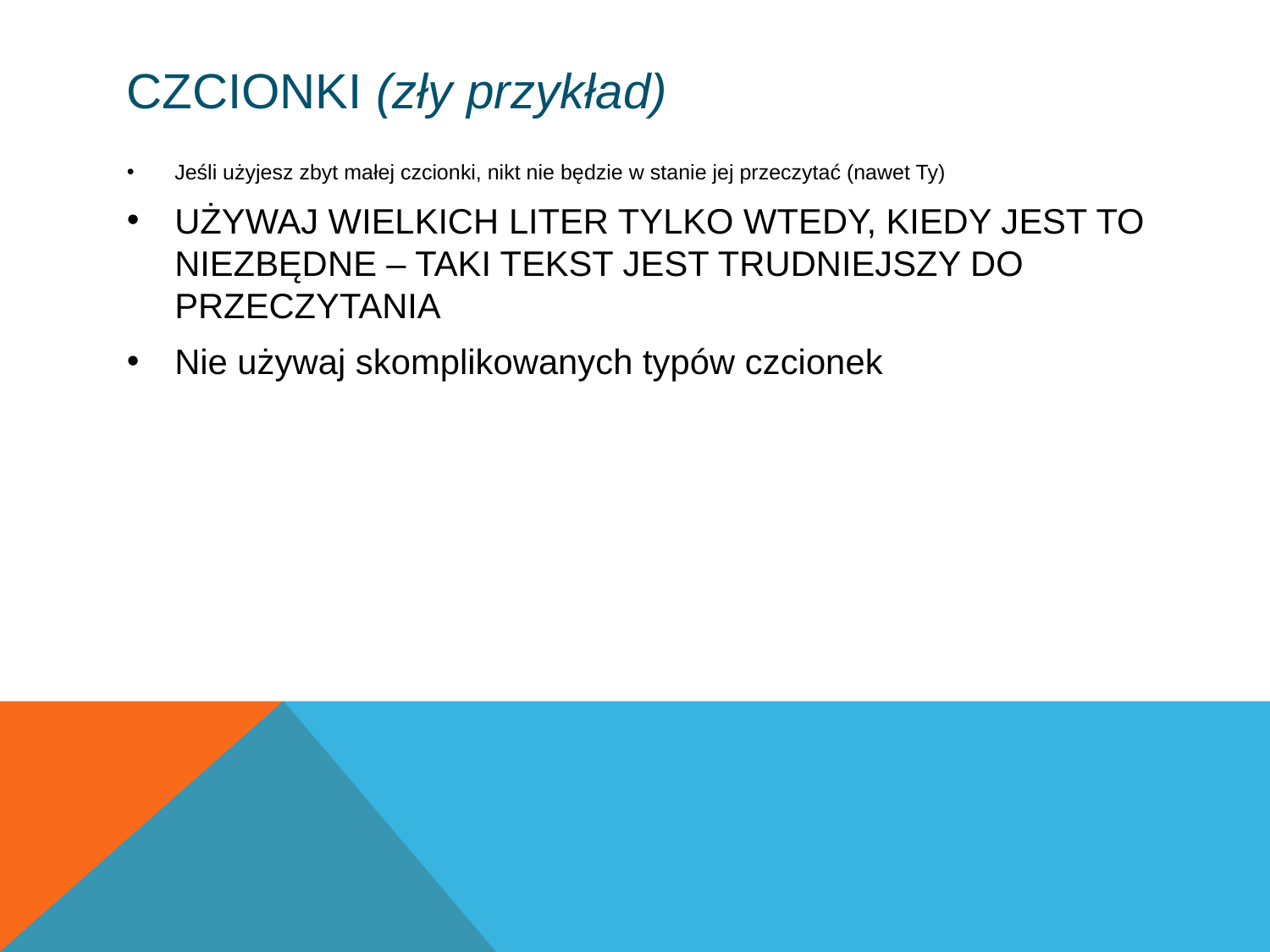

# Czcionki (zły przykład)
Jeśli użyjesz zbyt małej czcionki, nikt nie będzie w stanie jej przeczytać (nawet Ty)
UŻYWAJ WIELKICH LITER TYLKO WTEDY, KIEDY JEST TO NIEZBĘDNE – TAKI TEKST JEST TRUDNIEJSZY DO PRZECZYTANIA
Nie używaj skomplikowanych typów czcionek